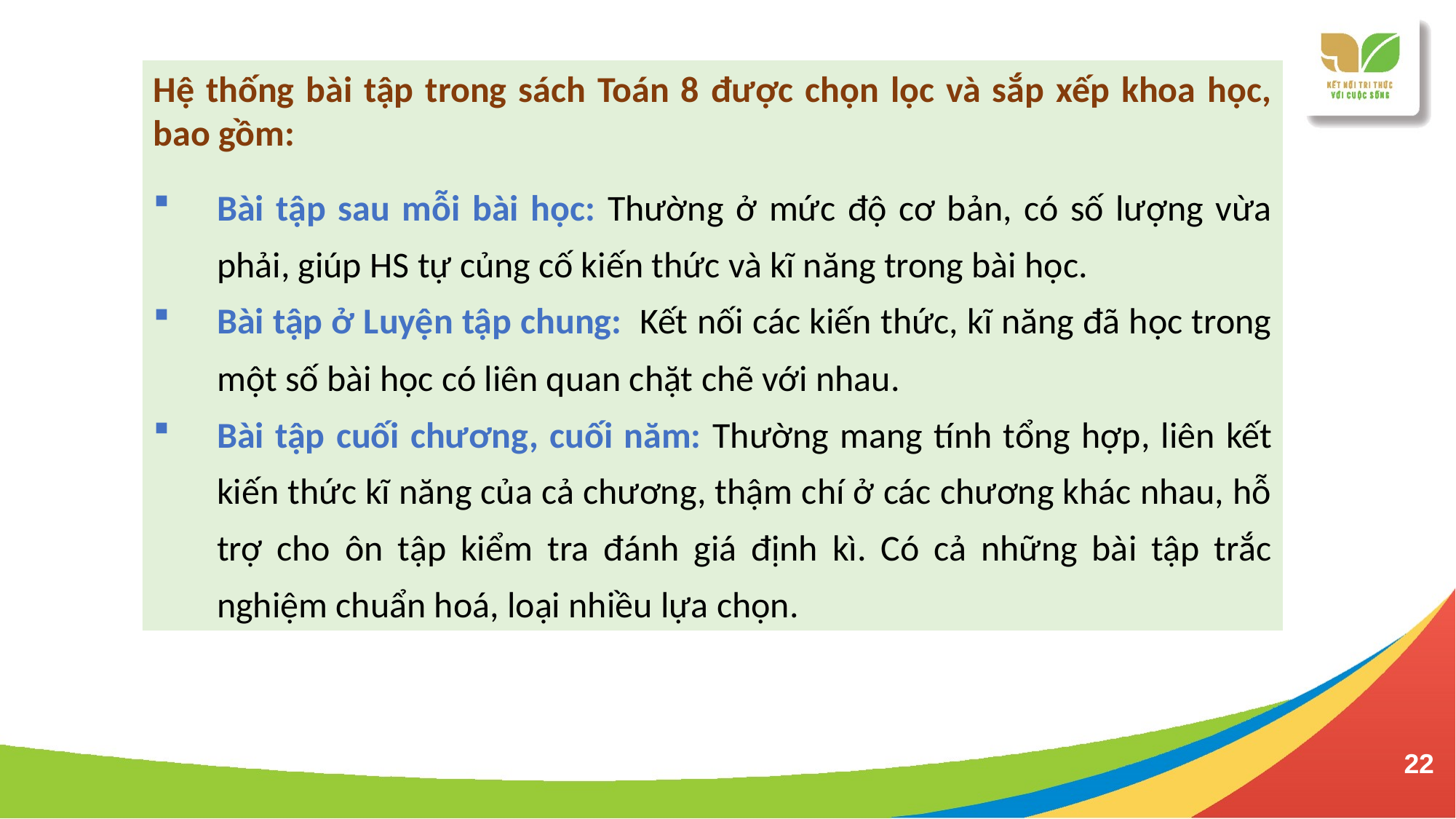

Hệ thống bài tập trong sách Toán 8 được chọn lọc và sắp xếp khoa học, bao gồm:
Bài tập sau mỗi bài học: Thường ở mức độ cơ bản, có số lượng vừa phải, giúp HS tự củng cố kiến thức và kĩ năng trong bài học.
Bài tập ở Luyện tập chung:  Kết nối các kiến thức, kĩ năng đã học trong một số bài học có liên quan chặt chẽ với nhau.
Bài tập cuối chương, cuối năm: Thường mang tính tổng hợp, liên kết kiến thức kĩ năng của cả chương, thậm chí ở các chương khác nhau, hỗ trợ cho ôn tập kiểm tra đánh giá định kì. Có cả những bài tập trắc nghiệm chuẩn hoá, loại nhiều lựa chọn.